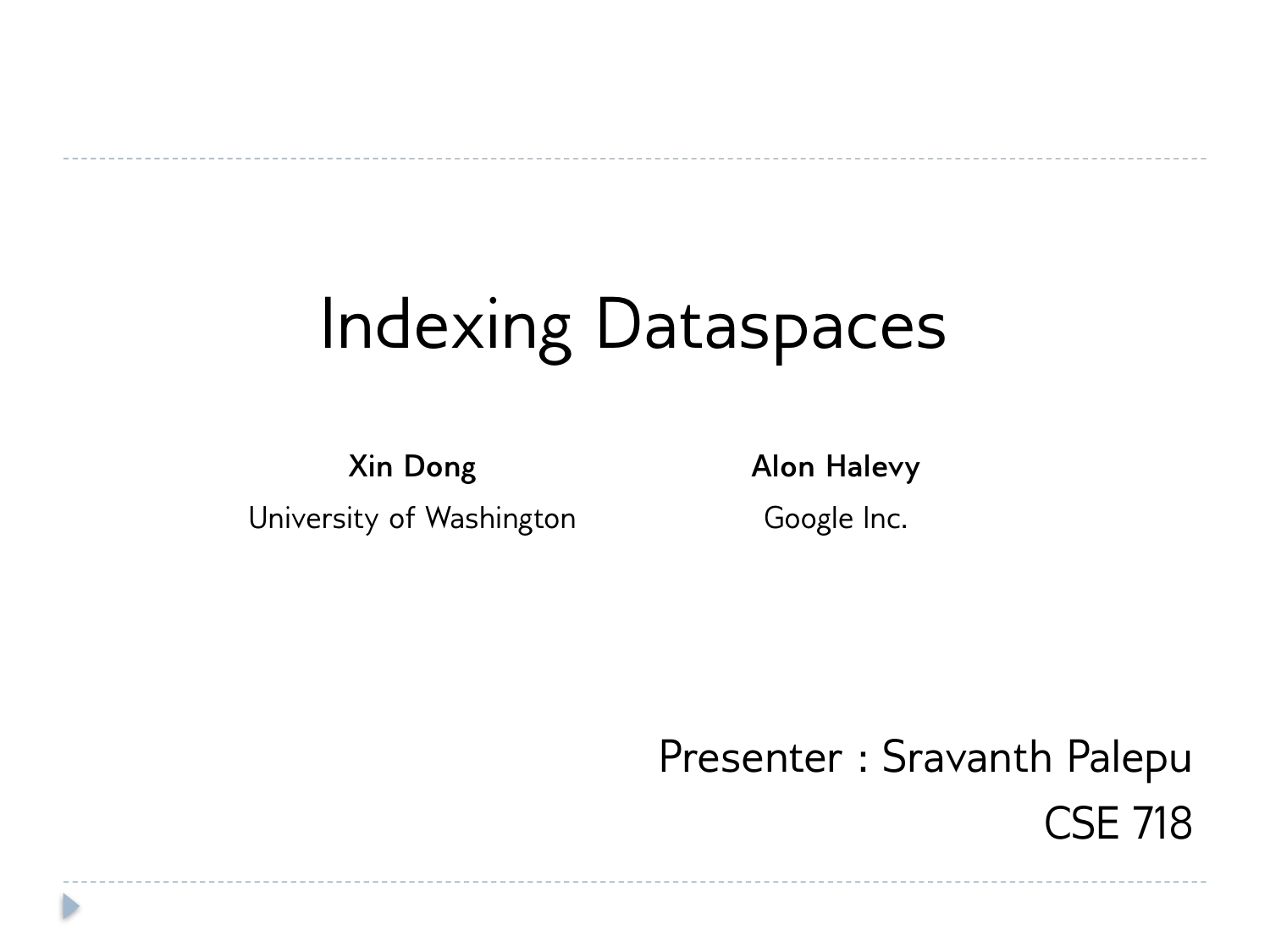

#

Indexing Dataspaces

Presenter : Sravanth Palepu
CSE 718
| Xin Dong | Alon Halevy |
| --- | --- |
| University of Washington | Google Inc. |